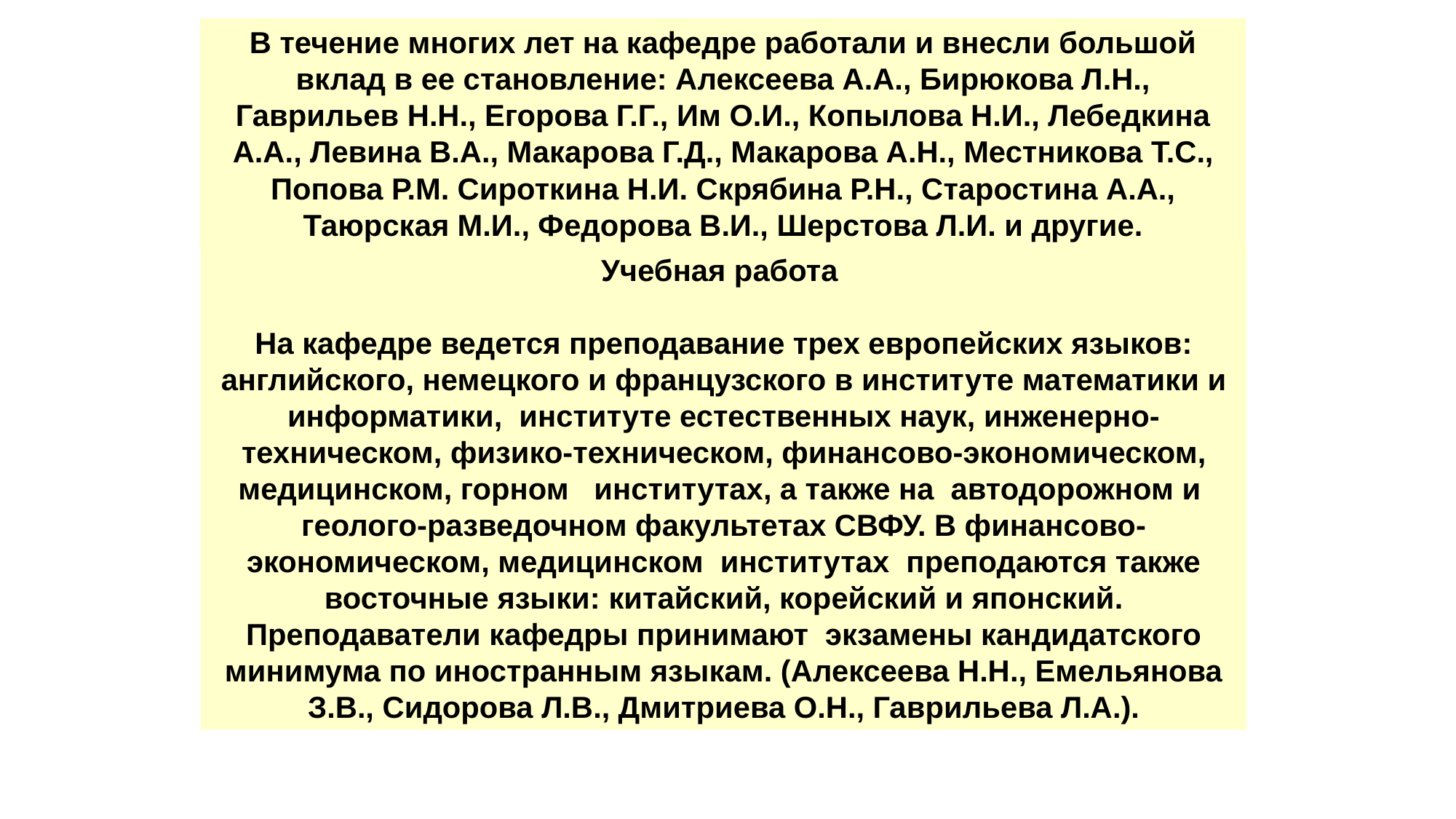

В течение многих лет на кафедре работали и внесли большой вклад в ее становление: Алексеева А.А., Бирюкова Л.Н., Гаврильев Н.Н., Егорова Г.Г., Им О.И., Копылова Н.И., Лебедкина А.А., Левина В.А., Макарова Г.Д., Макарова А.Н., Местникова Т.С., Попова Р.М. Сироткина Н.И. Скрябина Р.Н., Старостина А.А., Таюрская М.И., Федорова В.И., Шерстова Л.И. и другие.
Учебная работа

На кафедре ведется преподавание трех европейских языков: английского, немецкого и французского в институте математики и информатики,  институте естественных наук, инженерно-техническом, физико-техническом, финансово-экономическом, медицинском, горном   институтах, а также на  автодорожном и  геолого-разведочном факультетах СВФУ. В финансово-экономическом, медицинском  институтах  преподаются также восточные языки: китайский, корейский и японский.
Преподаватели кафедры принимают  экзамены кандидатского минимума по иностранным языкам. (Алексеева Н.Н., Емельянова З.В., Сидорова Л.В., Дмитриева О.Н., Гаврильева Л.А.).